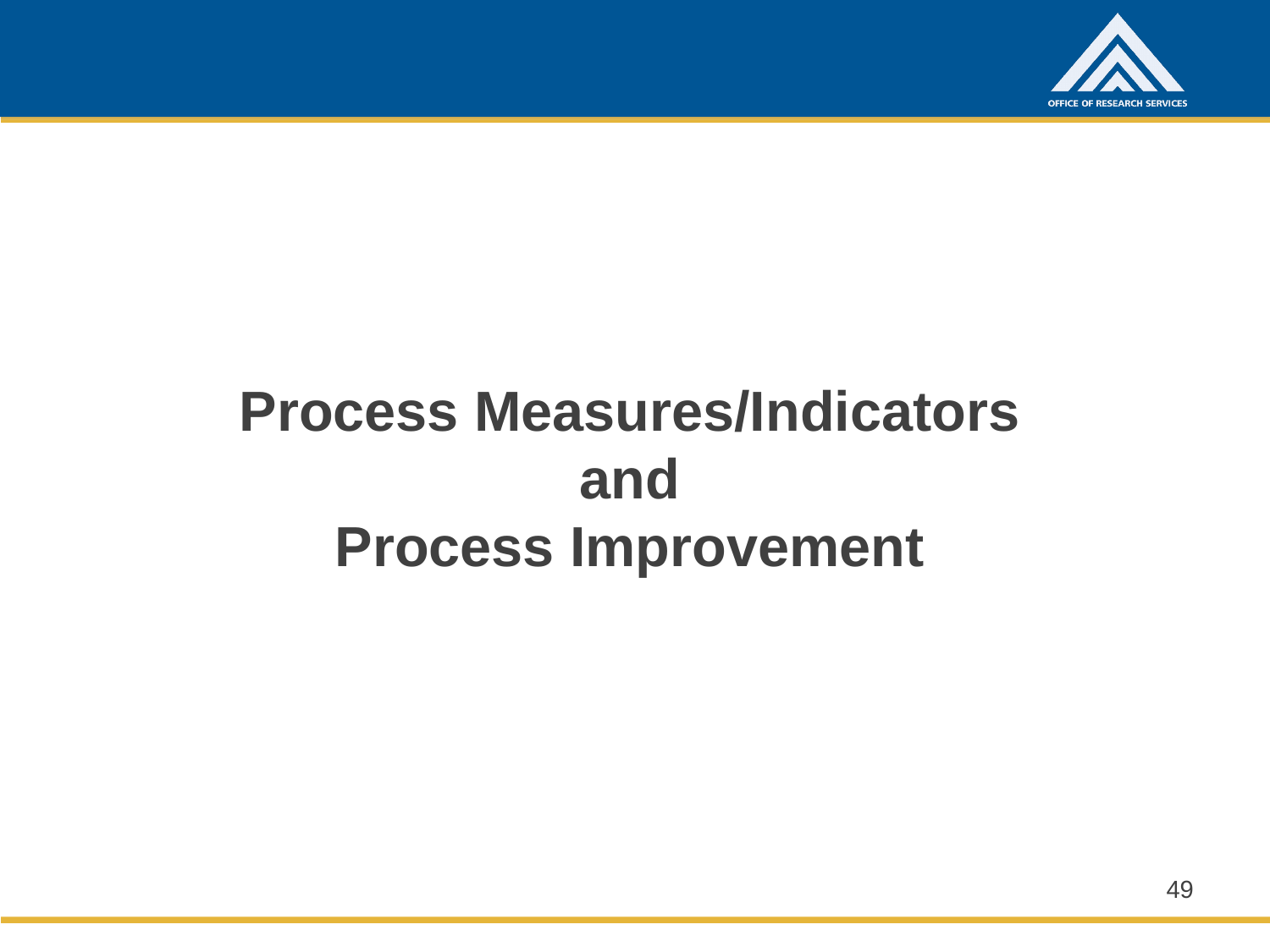

# Process Measures/Indicators and Process Improvement
49